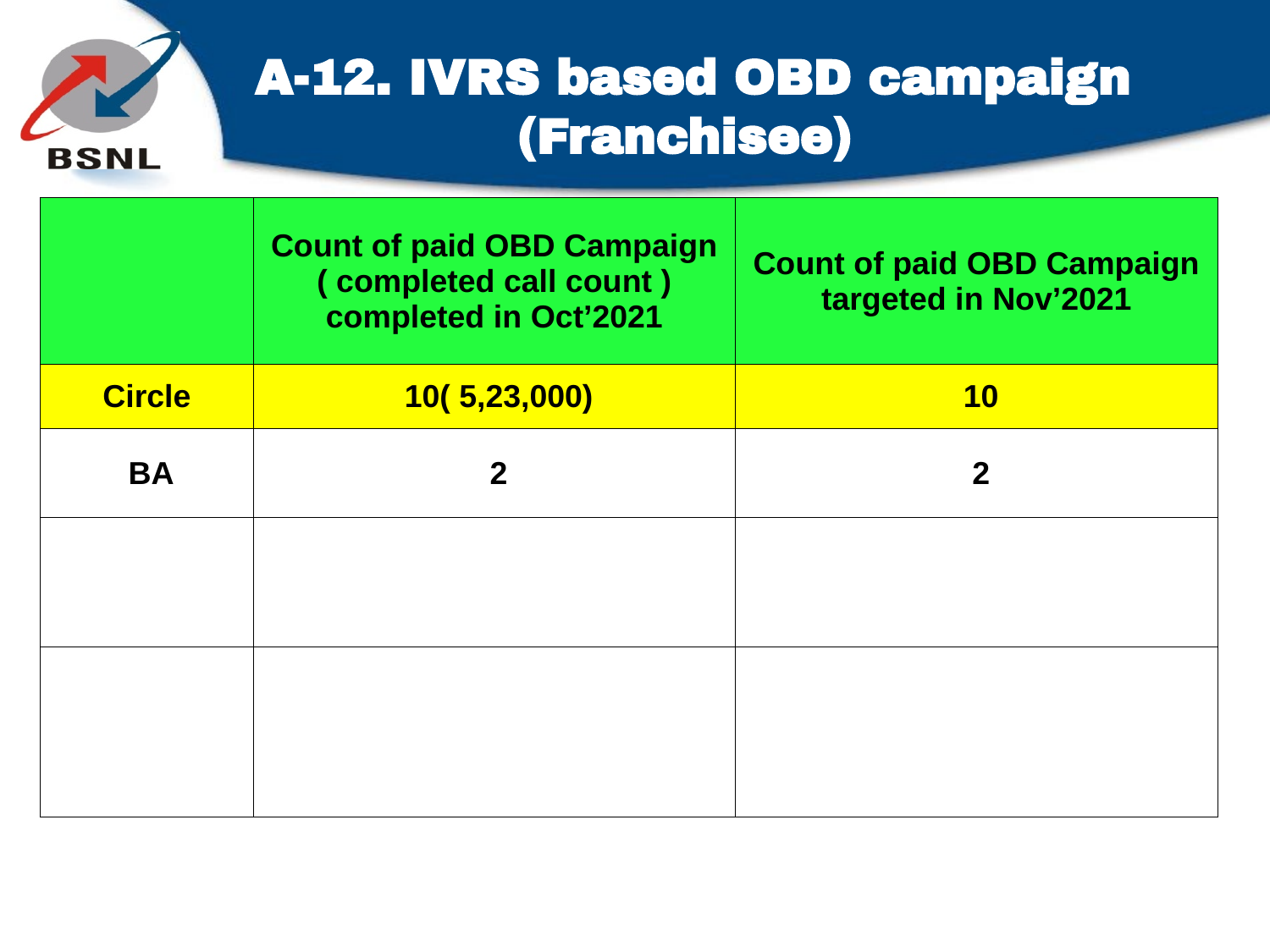

A-12. IVRS based OBD campaign (Franchisee)
|  | Count of paid OBD Campaign ( completed call count ) completed in Oct’2021 | Count of paid OBD Campaign targeted in Nov’2021 |
| --- | --- | --- |
| Circle | 10( 5,23,000) | 10 |
| BA | 2 | 2 |
|  |  |  |
|  |  |  |